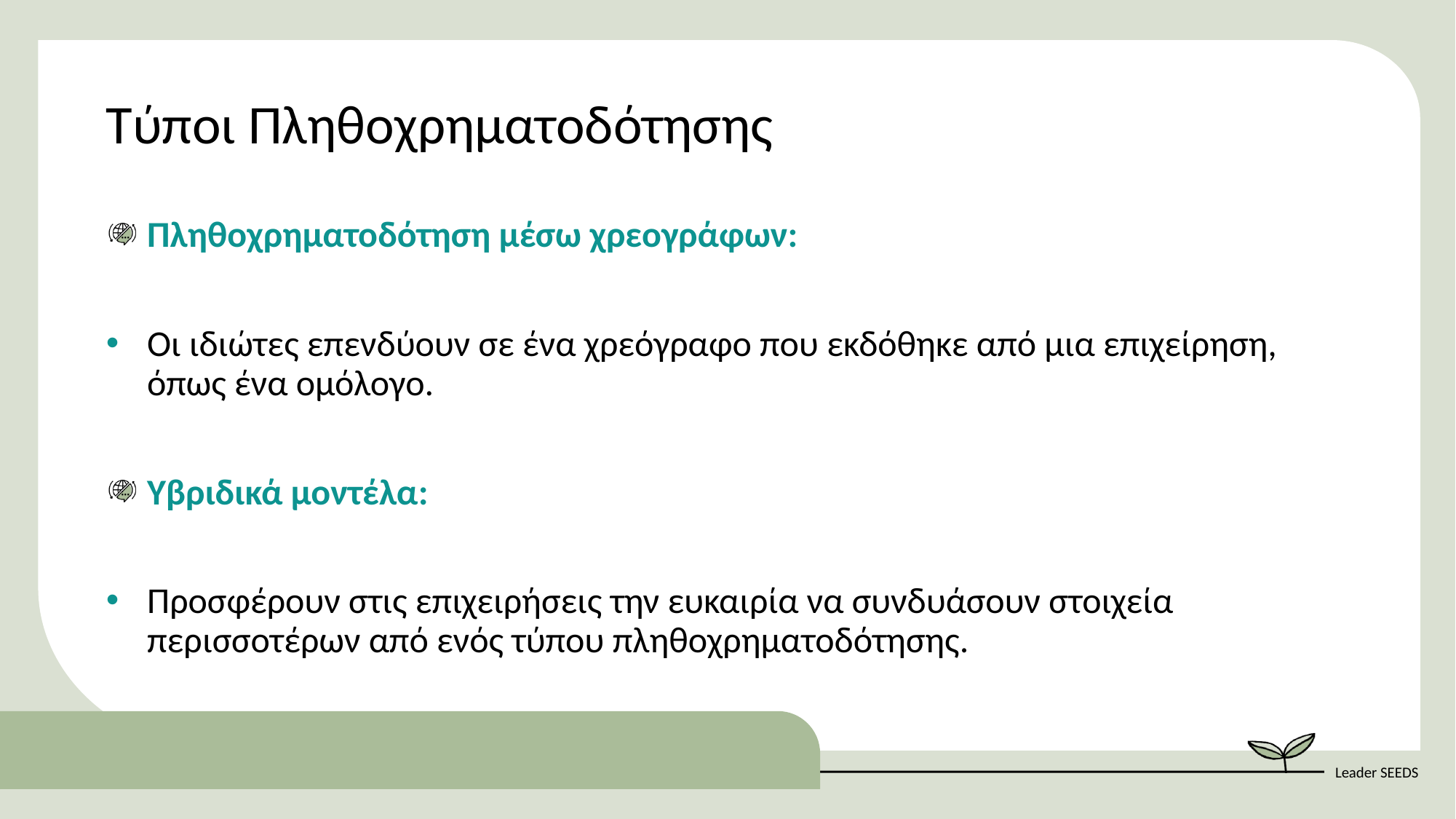

Τύποι Πληθοχρηματοδότησης
Πληθοχρηματοδότηση μέσω χρεογράφων​​:

Οι ιδιώτες επενδύουν σε ένα χρεόγραφο που εκδόθηκε από μια επιχείρηση, όπως ένα ομόλογο.

Yβριδικά μοντέλα:​​

Προσφέρουν στις επιχειρήσεις την ευκαιρία να συνδυάσουν στοιχεία περισσοτέρων από ενός τύπου πληθοχρηματοδότησης.